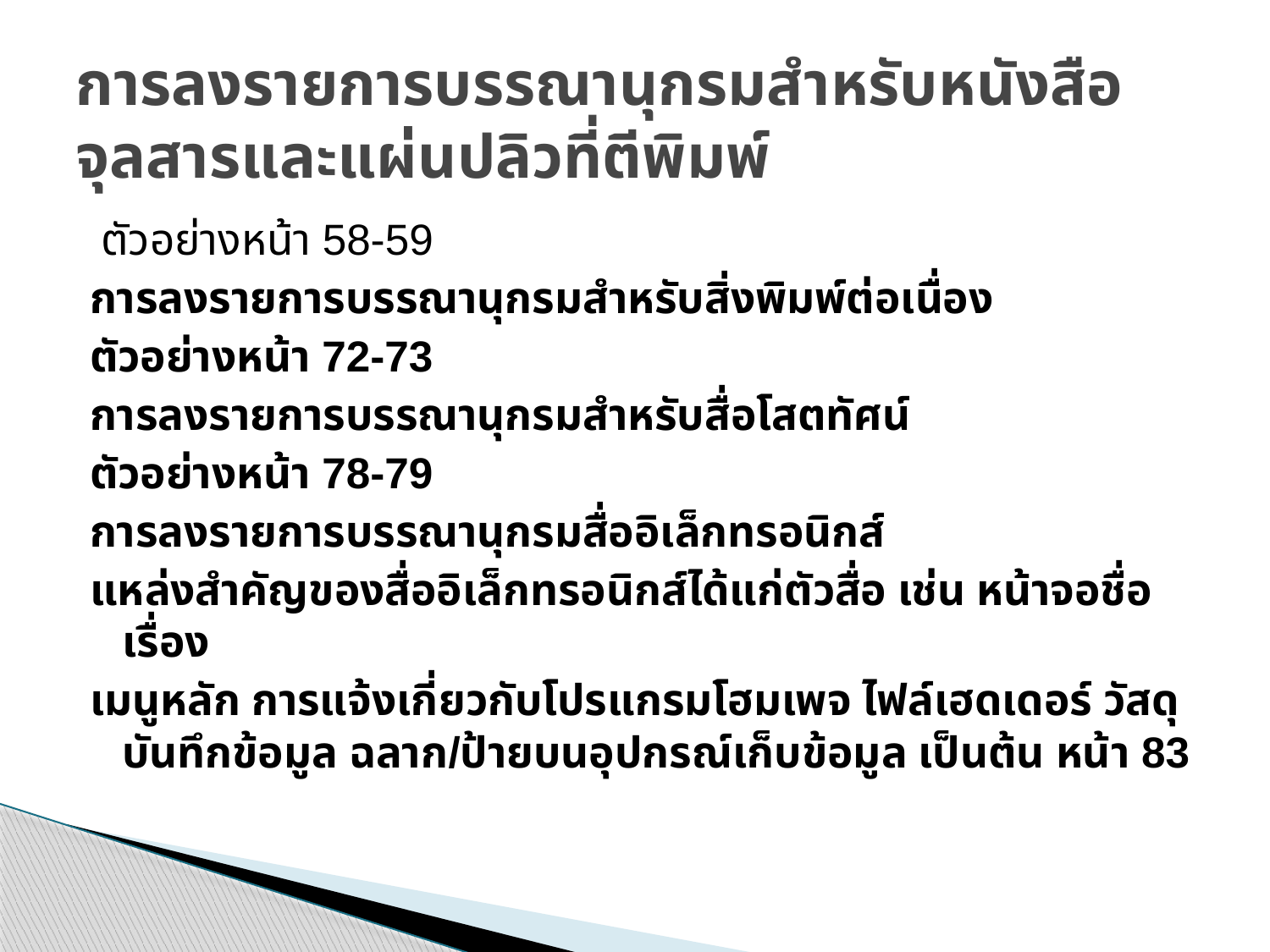

# การลงรายการบรรณานุกรมสำหรับหนังสือ จุลสารและแผ่นปลิวที่ตีพิมพ์
 ตัวอย่างหน้า 58-59
การลงรายการบรรณานุกรมสำหรับสิ่งพิมพ์ต่อเนื่อง
ตัวอย่างหน้า 72-73
การลงรายการบรรณานุกรมสำหรับสื่อโสตทัศน์
ตัวอย่างหน้า 78-79
การลงรายการบรรณานุกรมสื่ออิเล็กทรอนิกส์
แหล่งสำคัญของสื่ออิเล็กทรอนิกส์ได้แก่ตัวสื่อ เช่น หน้าจอชื่อเรื่อง
เมนูหลัก การแจ้งเกี่ยวกับโปรแกรมโฮมเพจ ไฟล์เฮดเดอร์ วัสดุบันทึกข้อมูล ฉลาก/ป้ายบนอุปกรณ์เก็บข้อมูล เป็นต้น หน้า 83